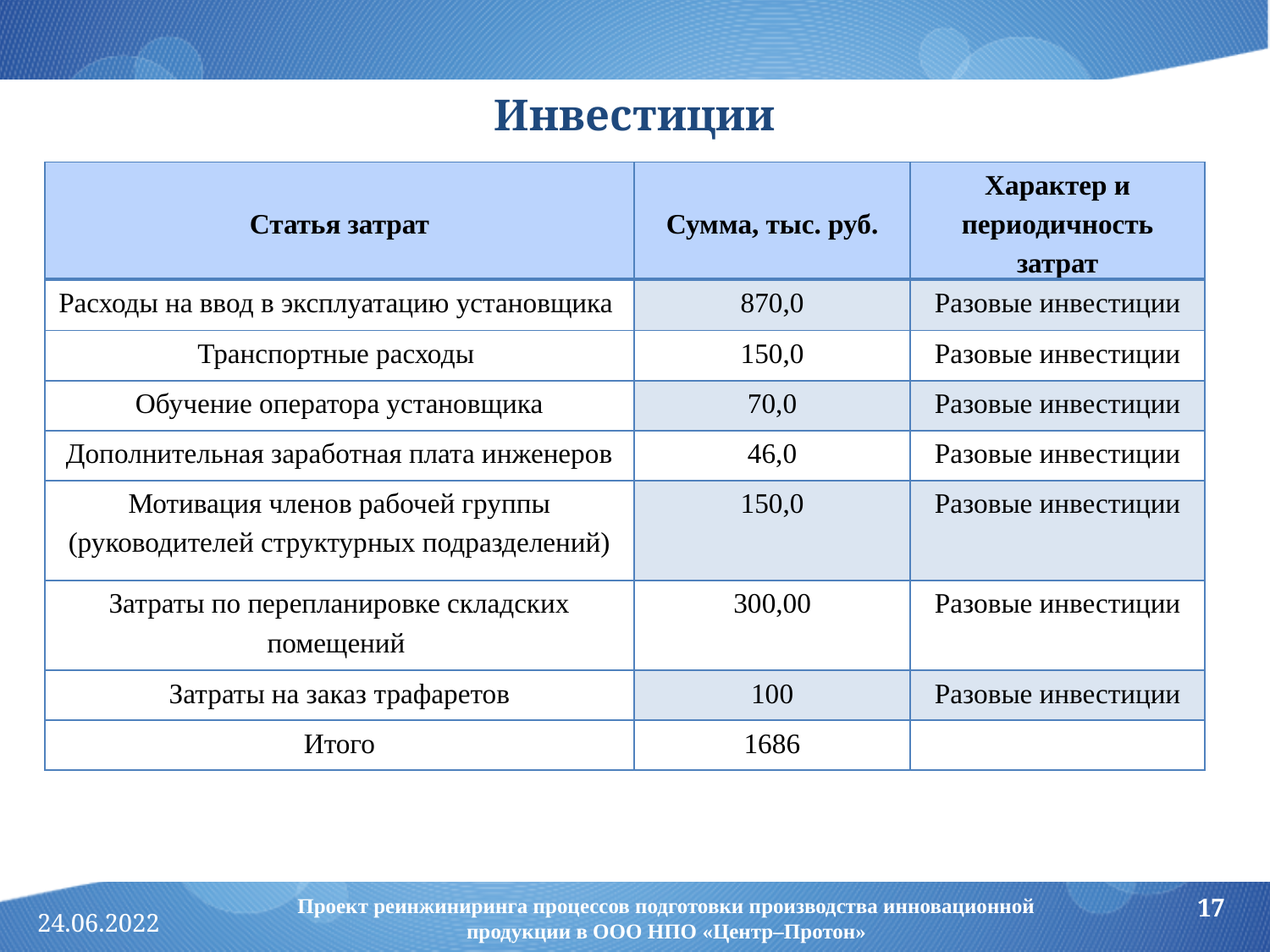

# Инвестиции
| Статья затрат | Сумма, тыс. руб. | Характер и периодичность затрат |
| --- | --- | --- |
| Расходы на ввод в эксплуатацию установщика | 870,0 | Разовые инвестиции |
| Транспортные расходы | 150,0 | Разовые инвестиции |
| Обучение оператора установщика | 70,0 | Разовые инвестиции |
| Дополнительная заработная плата инженеров | 46,0 | Разовые инвестиции |
| Мотивация членов рабочей группы (руководителей структурных подразделений) | 150,0 | Разовые инвестиции |
| Затраты по перепланировке складских помещений | 300,00 | Разовые инвестиции |
| Затраты на заказ трафаретов | 100 | Разовые инвестиции |
| Итого | 1686 |  |
Проект реинжиниринга процессов подготовки производства инновационной продукции в ООО НПО «Центр–Протон»
17
24.06.2022